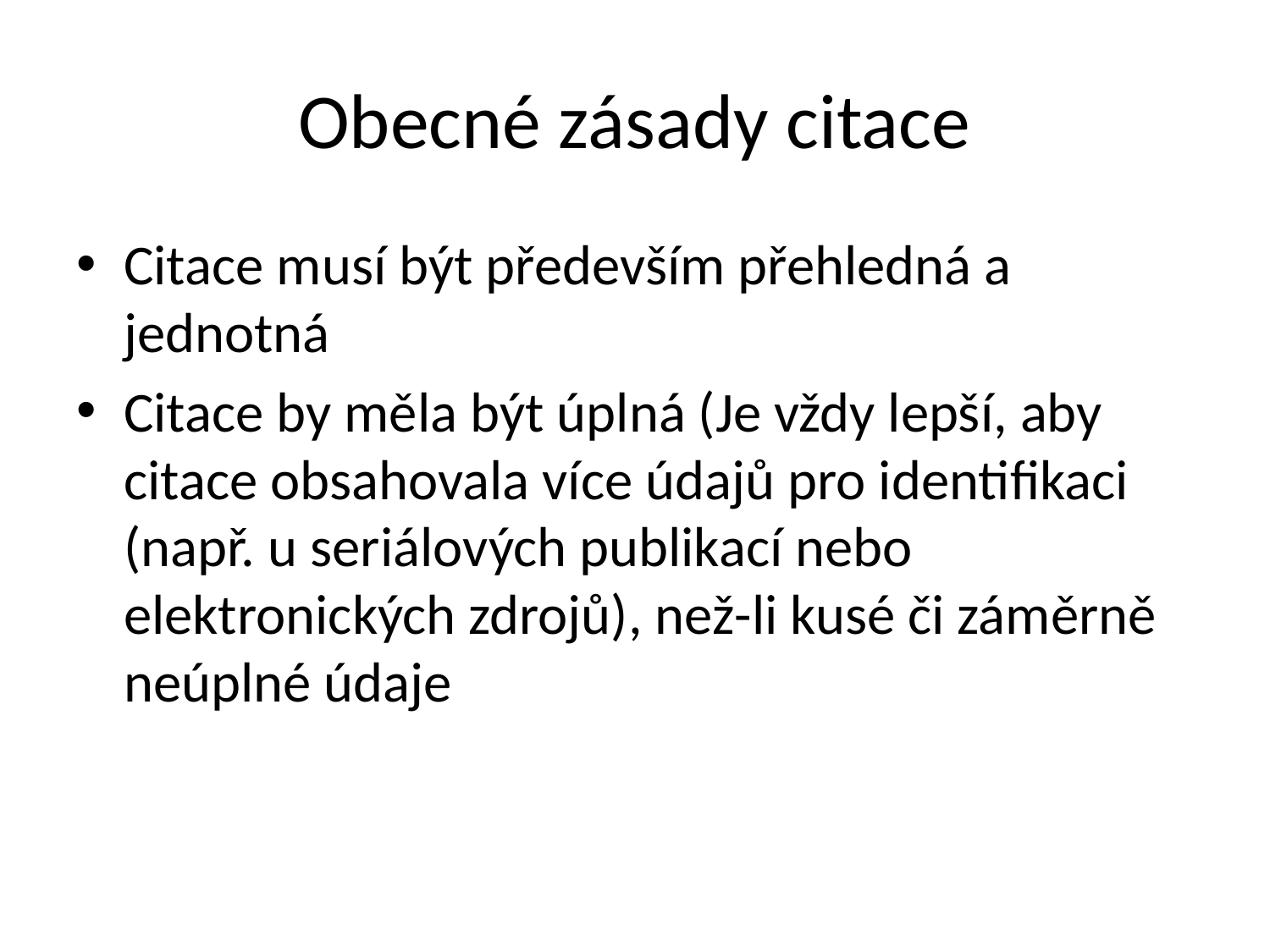

# Obecné zásady citace
Citace musí být především přehledná a jednotná
Citace by měla být úplná (Je vždy lepší, aby citace obsahovala více údajů pro identifikaci (např. u seriálových publikací nebo elektronických zdrojů), než-li kusé či záměrně neúplné údaje